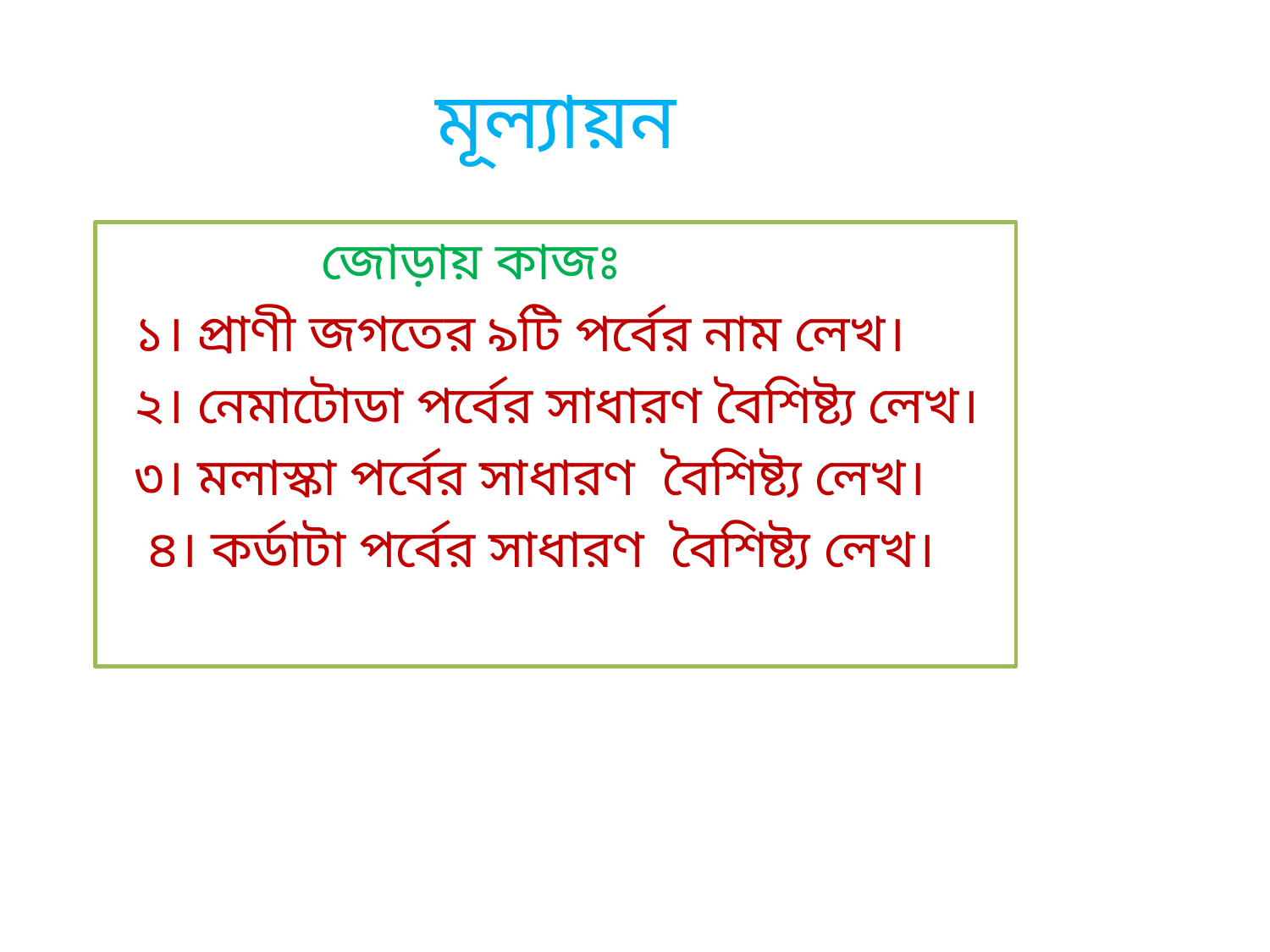

# মূল্যায়ন
                জোড়ায় কাজঃ
  ১। প্রাণী জগতের ৯টি পর্বের নাম লেখ।
  ২। নেমাটোডা পর্বের সাধারণ বৈশিষ্ট্য লেখ।
  ৩। মলাস্কা পর্বের সাধারণ  বৈশিষ্ট্য লেখ।
   ৪। কর্ডাটা পর্বের সাধারণ  বৈশিষ্ট্য লেখ।